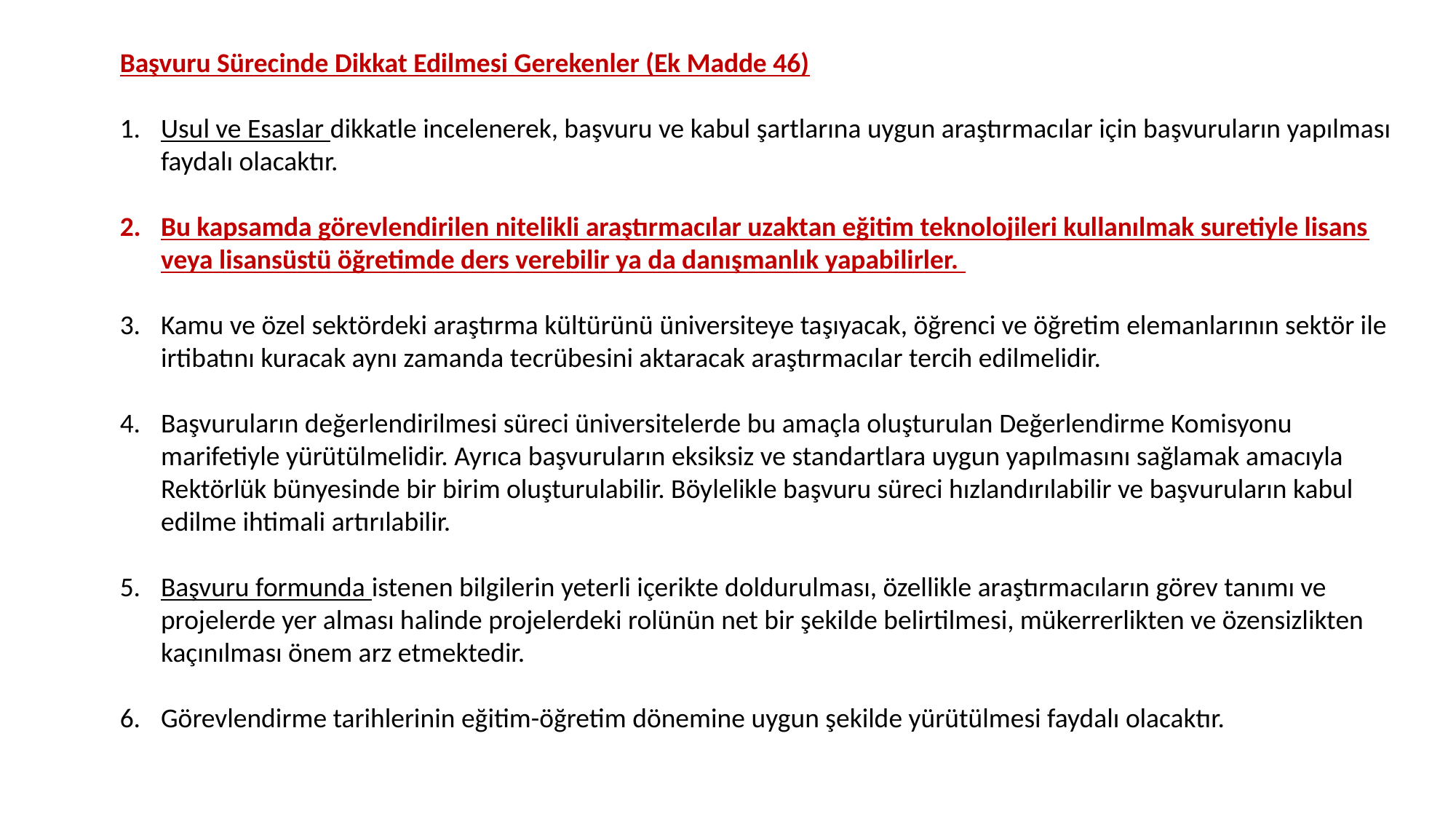

Başvuru Sürecinde Dikkat Edilmesi Gerekenler (Ek Madde 46)

Usul ve Esaslar dikkatle incelenerek, başvuru ve kabul şartlarına uygun araştırmacılar için başvuruların yapılması faydalı olacaktır.

Bu kapsamda görevlendirilen nitelikli araştırmacılar uzaktan eğitim teknolojileri kullanılmak suretiyle lisans veya lisansüstü öğretimde ders verebilir ya da danışmanlık yapabilirler.

Kamu ve özel sektördeki araştırma kültürünü üniversiteye taşıyacak, öğrenci ve öğretim elemanlarının sektör ile irtibatını kuracak aynı zamanda tecrübesini aktaracak araştırmacılar tercih edilmelidir.

Başvuruların değerlendirilmesi süreci üniversitelerde bu amaçla oluşturulan Değerlendirme Komisyonu marifetiyle yürütülmelidir. Ayrıca başvuruların eksiksiz ve standartlara uygun yapılmasını sağlamak amacıyla Rektörlük bünyesinde bir birim oluşturulabilir. Böylelikle başvuru süreci hızlandırılabilir ve başvuruların kabul edilme ihtimali artırılabilir.

Başvuru formunda istenen bilgilerin yeterli içerikte doldurulması, özellikle araştırmacıların görev tanımı ve projelerde yer alması halinde projelerdeki rolünün net bir şekilde belirtilmesi, mükerrerlikten ve özensizlikten kaçınılması önem arz etmektedir.

Görevlendirme tarihlerinin eğitim-öğretim dönemine uygun şekilde yürütülmesi faydalı olacaktır.